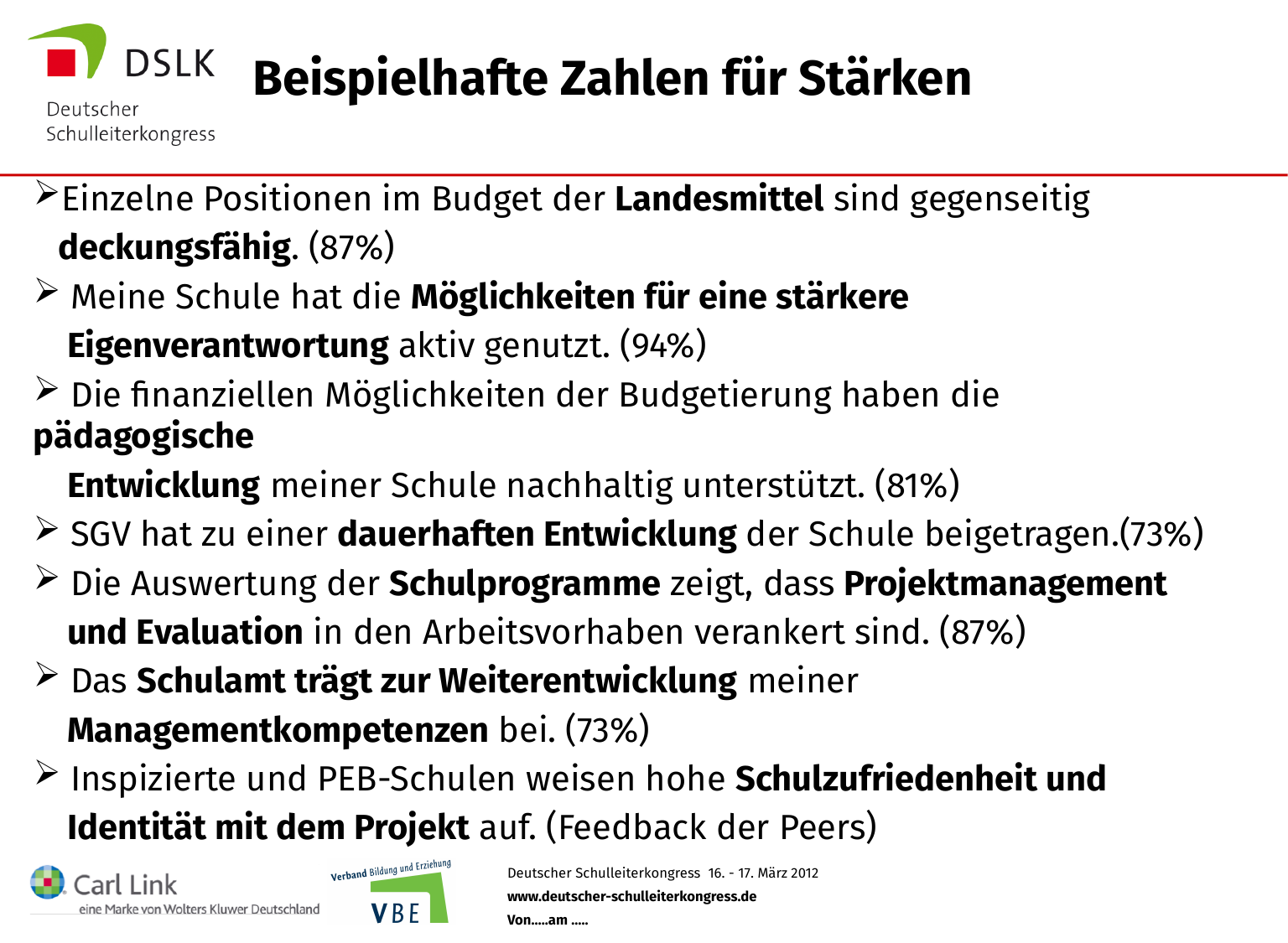

# Beispielhafte Zahlen für Stärken
Einzelne Positionen im Budget der Landesmittel sind gegenseitig
   deckungsfähig. (87%)
 Meine Schule hat die Möglichkeiten für eine stärkere
    Eigenverantwortung aktiv genutzt. (94%)
 Die finanziellen Möglichkeiten der Budgetierung haben die pädagogische
    Entwicklung meiner Schule nachhaltig unterstützt. (81%)
 SGV hat zu einer dauerhaften Entwicklung der Schule beigetragen.(73%)
 Die Auswertung der Schulprogramme zeigt, dass Projektmanagement
    und Evaluation in den Arbeitsvorhaben verankert sind. (87%)
 Das Schulamt trägt zur Weiterentwicklung meiner
    Managementkompetenzen bei. (73%)
 Inspizierte und PEB-Schulen weisen hohe Schulzufriedenheit und
    Identität mit dem Projekt auf. (Feedback der Peers)